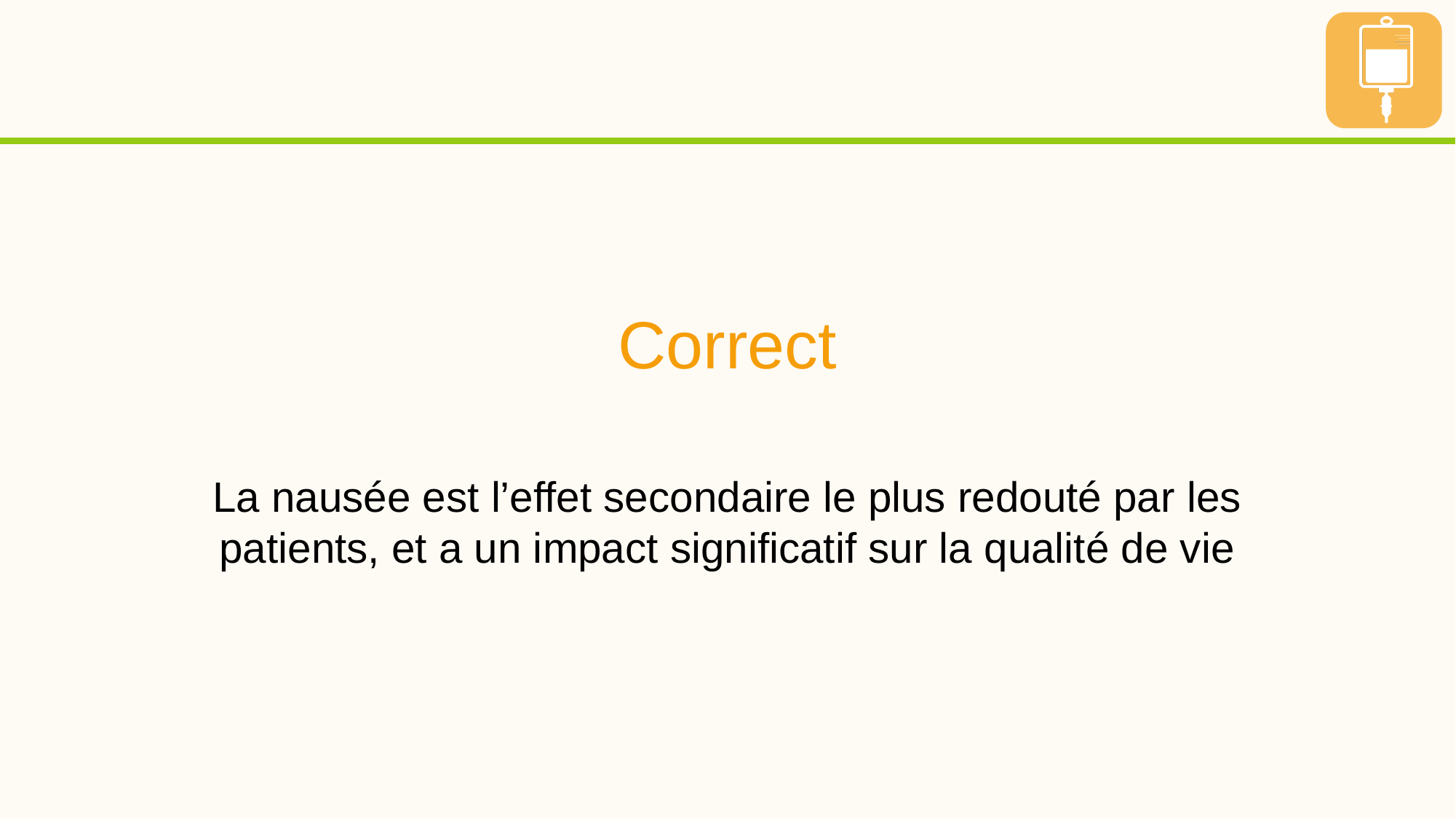

Correct
La nausée est l’effet secondaire le plus redouté par les patients, et a un impact significatif sur la qualité de vie